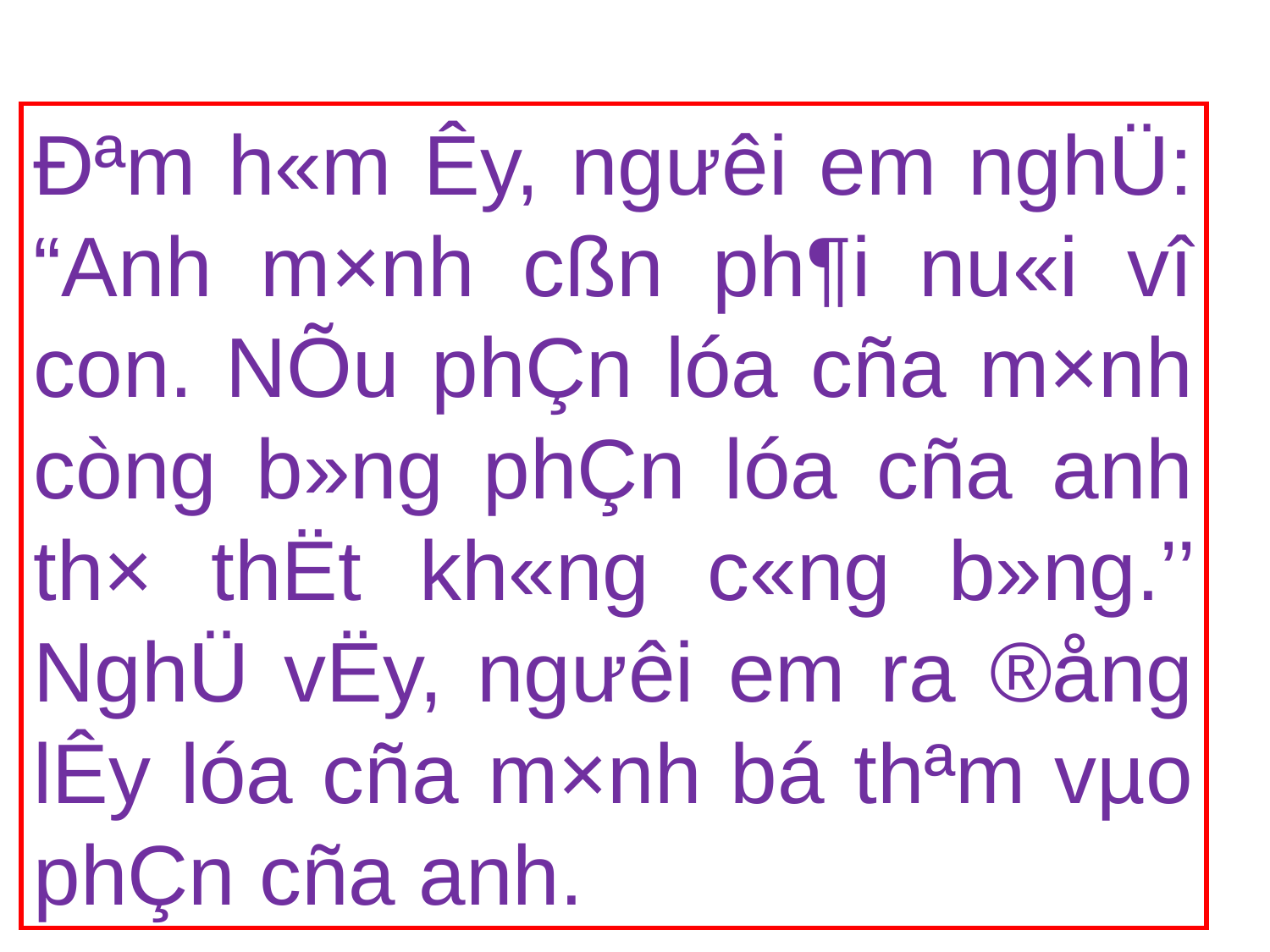

Đªm h«m Êy, ngư­êi em nghÜ: “Anh m×nh cßn ph¶i nu«i vî con. NÕu phÇn lóa cña m×nh còng b»ng phÇn lóa cña anh th× thËt kh«ng c«ng b»ng.’’ NghÜ vËy, ngư­êi em ra ®ång lÊy lóa cña m×nh bá thªm vµo phÇn cña anh.